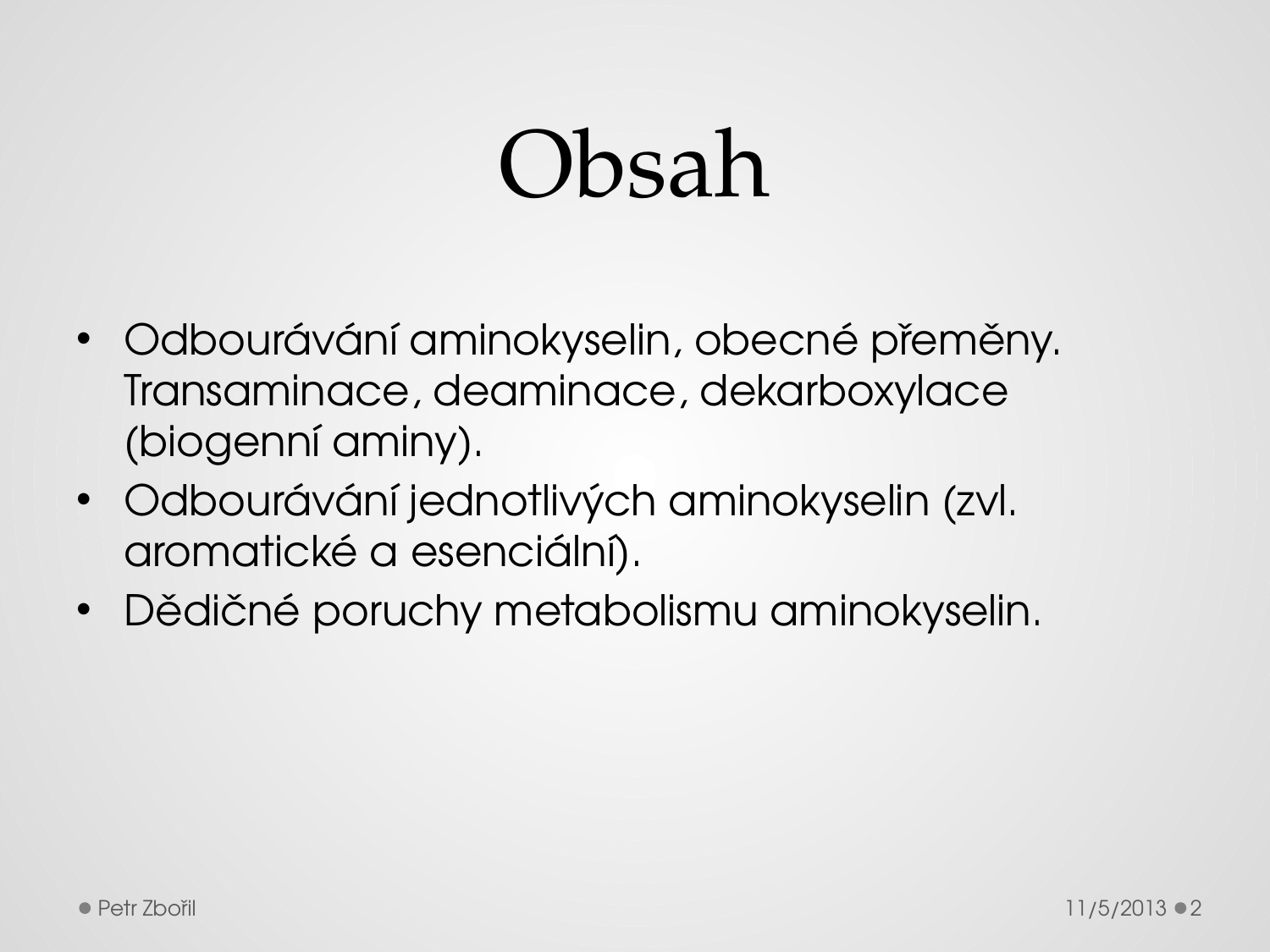

# Obsah
Odbourávání aminokyselin, obecné přeměny. Transaminace, deaminace, dekarboxylace               (biogenní aminy).
Odbourávání jednotlivých aminokyselin (zvl. aromatické a esenciální).
Dědičné poruchy metabolismu aminokyselin.

Petr Zbořil
11/5/2013
2